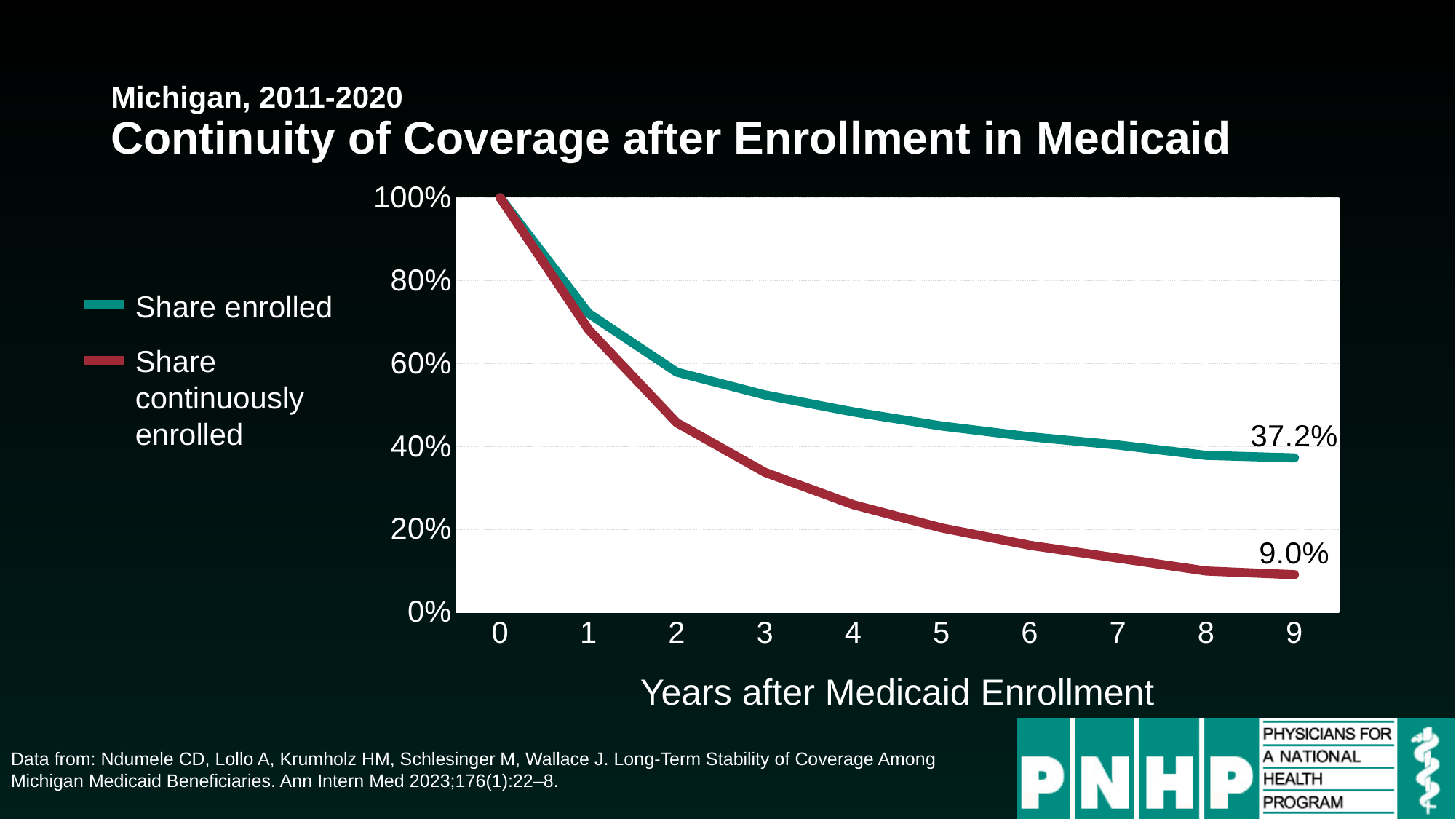

# Michigan, 2011-2020 Continuity of Coverage after Enrollment in Medicaid

### Chart

| Category | Share Enrolled | Share Continuously Enrolled |
|---|---|---|
| 0 | 1.0 | 1.0 |
| 1 | 0.721 | 0.682 |
| 2 | 0.579 | 0.457 |
| 3 | 0.524 | 0.337 |
| 4 | 0.483 | 0.259 |
| 5 | 0.449 | 0.203 |
| 6 | 0.423 | 0.161 |
| 7 | 0.403 | 0.13 |
| 8 | 0.378 | 0.099 |
| 9 | 0.372 | 0.09 |
Share enrolled
Share continuously enrolled
Years after Medicaid Enrollment
Data from: Ndumele CD, Lollo A, Krumholz HM, Schlesinger M, Wallace J. Long-Term Stability of Coverage Among Michigan Medicaid Beneficiaries. Ann Intern Med 2023;176(1):22–8.